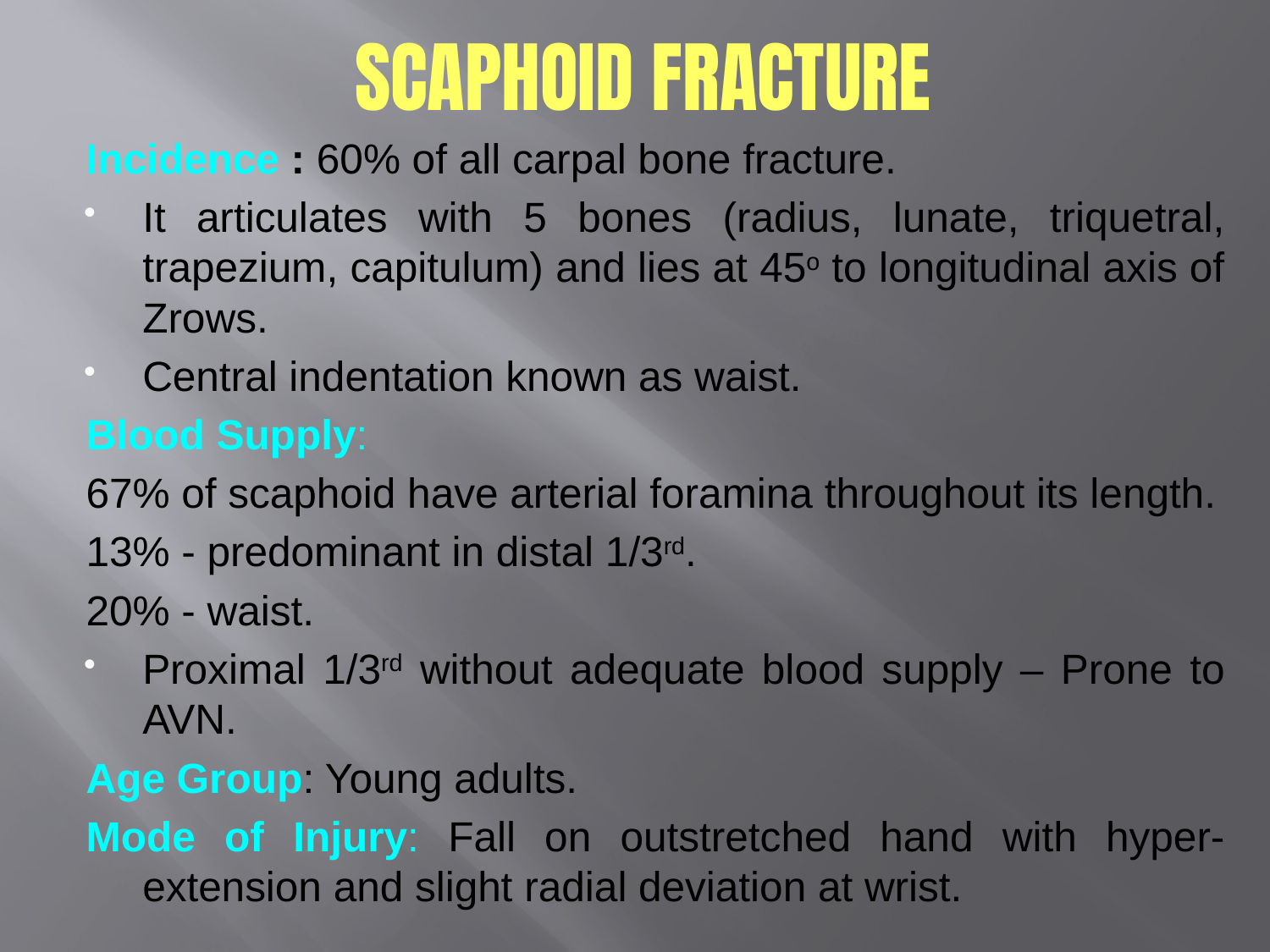

SCAPHOID FRACTURE
Incidence : 60% of all carpal bone fracture.
It articulates with 5 bones (radius, lunate, triquetral, trapezium, capitulum) and lies at 45o to longitudinal axis of Zrows.
Central indentation known as waist.
Blood Supply:
67% of scaphoid have arterial foramina throughout its length.
13% - predominant in distal 1/3rd.
20% - waist.
Proximal 1/3rd without adequate blood supply – Prone to AVN.
Age Group: Young adults.
Mode of Injury: Fall on outstretched hand with hyper-extension and slight radial deviation at wrist.